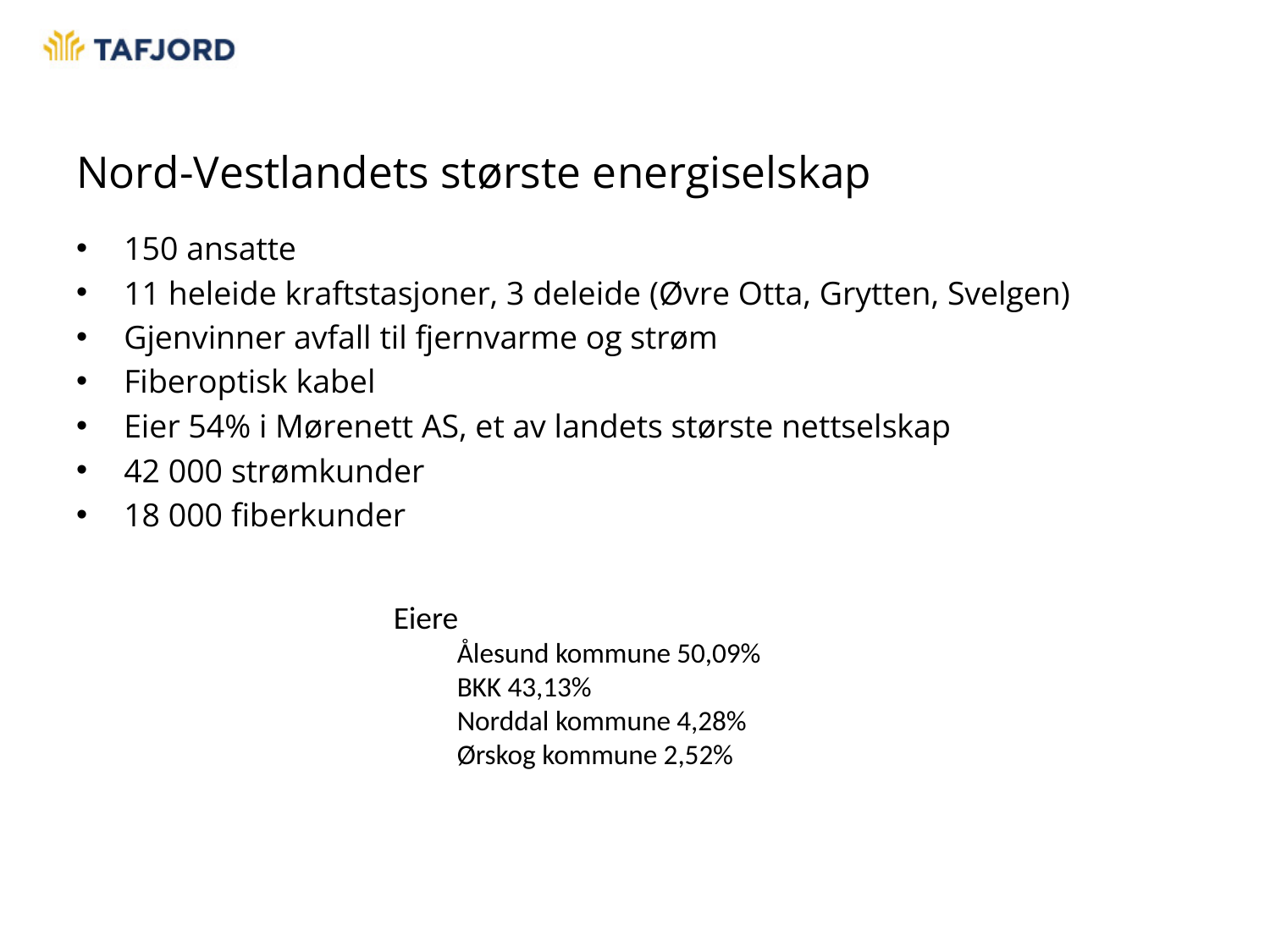

# Nord-Vestlandets største energiselskap
150 ansatte
11 heleide kraftstasjoner, 3 deleide (Øvre Otta, Grytten, Svelgen)
Gjenvinner avfall til fjernvarme og strøm
Fiberoptisk kabel
Eier 54% i Mørenett AS, et av landets største nettselskap
42 000 strømkunder
18 000 fiberkunder

Eiere
Ålesund kommune 50,09%
BKK 43,13%
Norddal kommune 4,28%
Ørskog kommune 2,52%